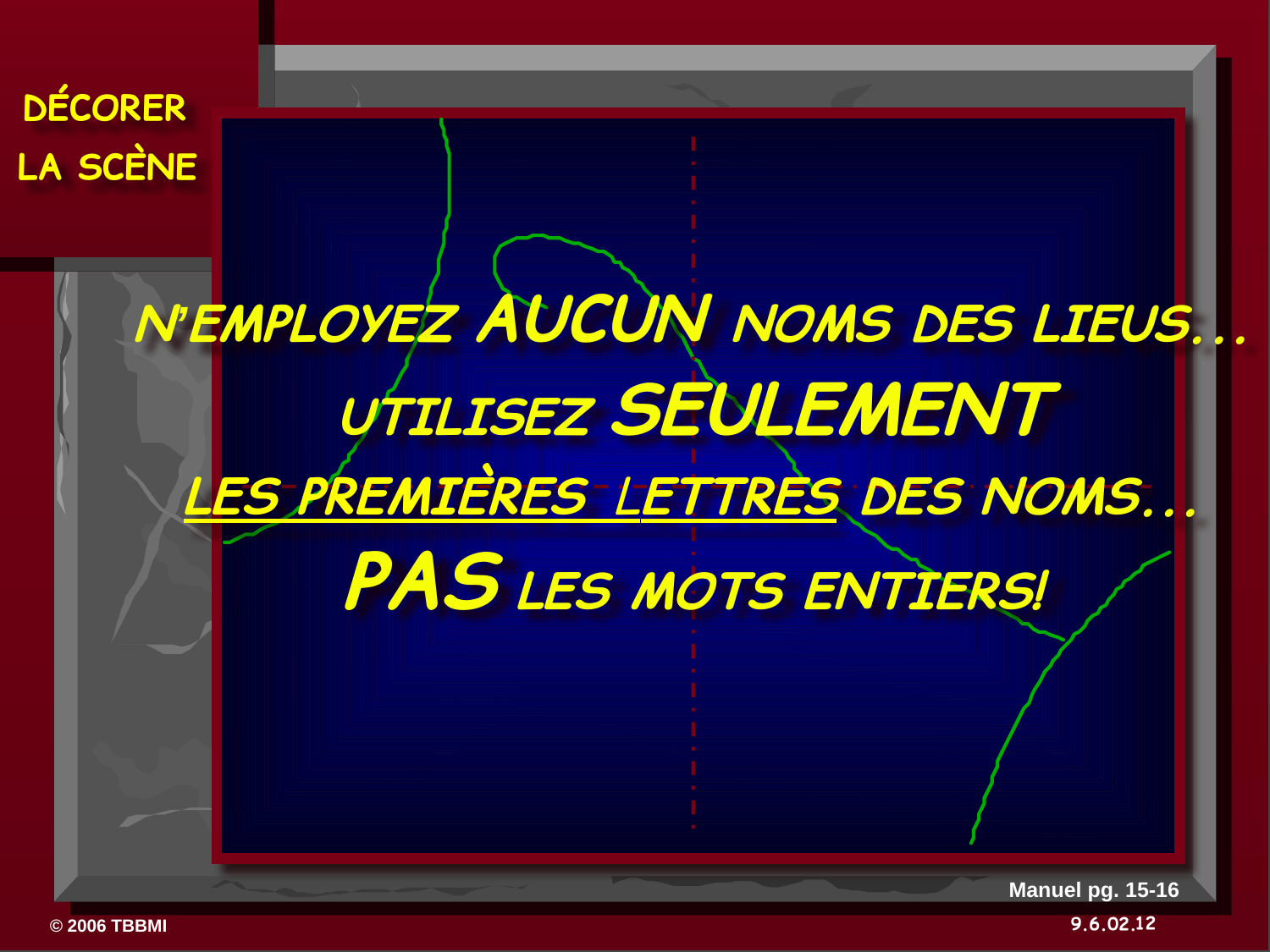

N’EMPLOYEZ AUCUN NOMS DES LIEUS...

UTILISEZ SEULEMENT

LES PREMIÈRES  LETTRES DES NOMS...

PAS LES MOTS ENTIERS!

Manuel pg. 15-16
12